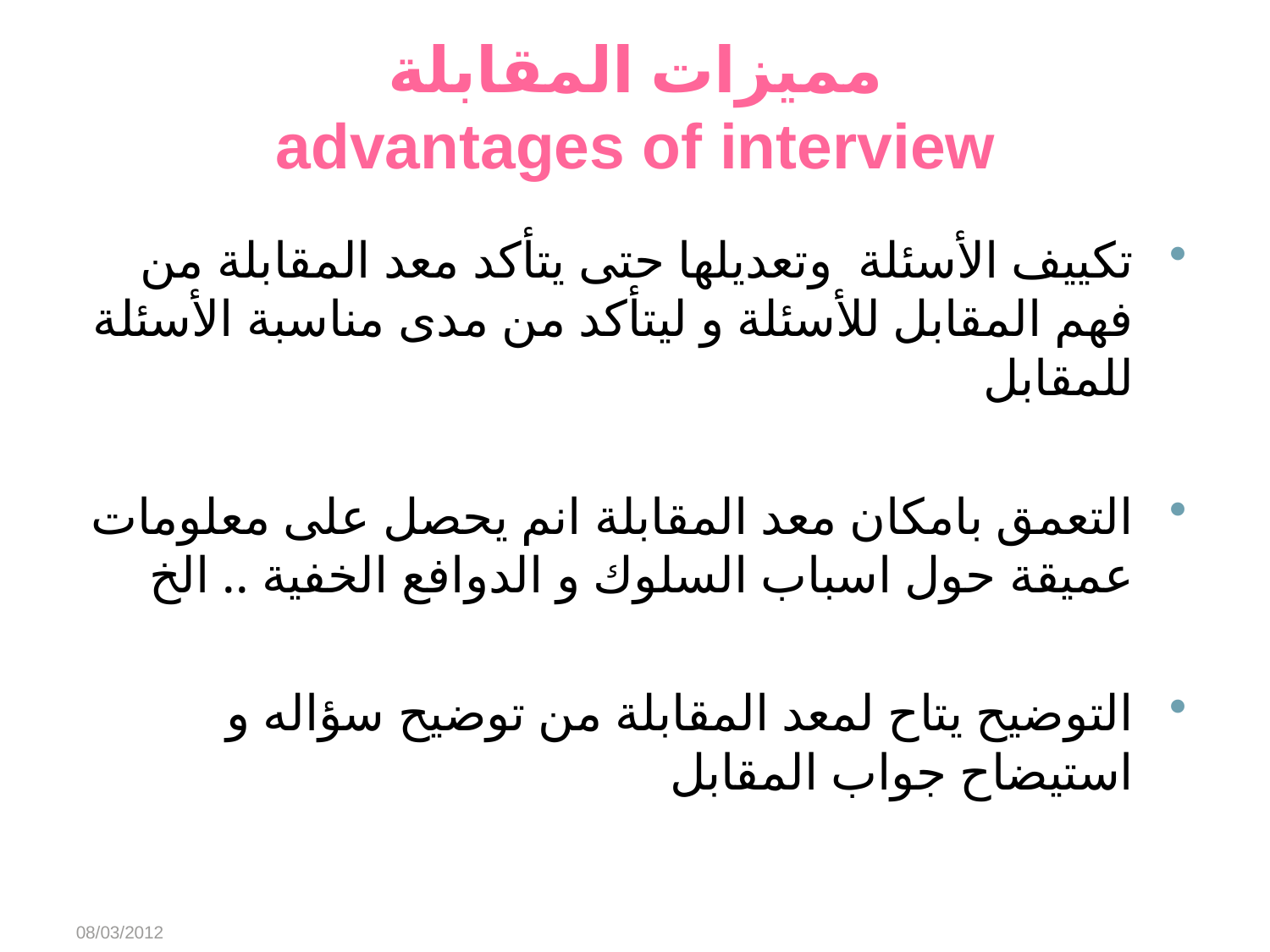

# مميزات المقابلة advantages of interview
تكييف الأسئلة  وتعديلها حتى يتأكد معد المقابلة من فهم المقابل للأسئلة و ليتأكد من مدى مناسبة الأسئلة للمقابل

التعمق بامكان معد المقابلة انم يحصل على معلومات عميقة حول اسباب السلوك و الدوافع الخفية .. الخ

التوضيح يتاح لمعد المقابلة من توضيح سؤاله و استيضاح جواب المقابل

08/03/2012
Abeer Alharbi
36